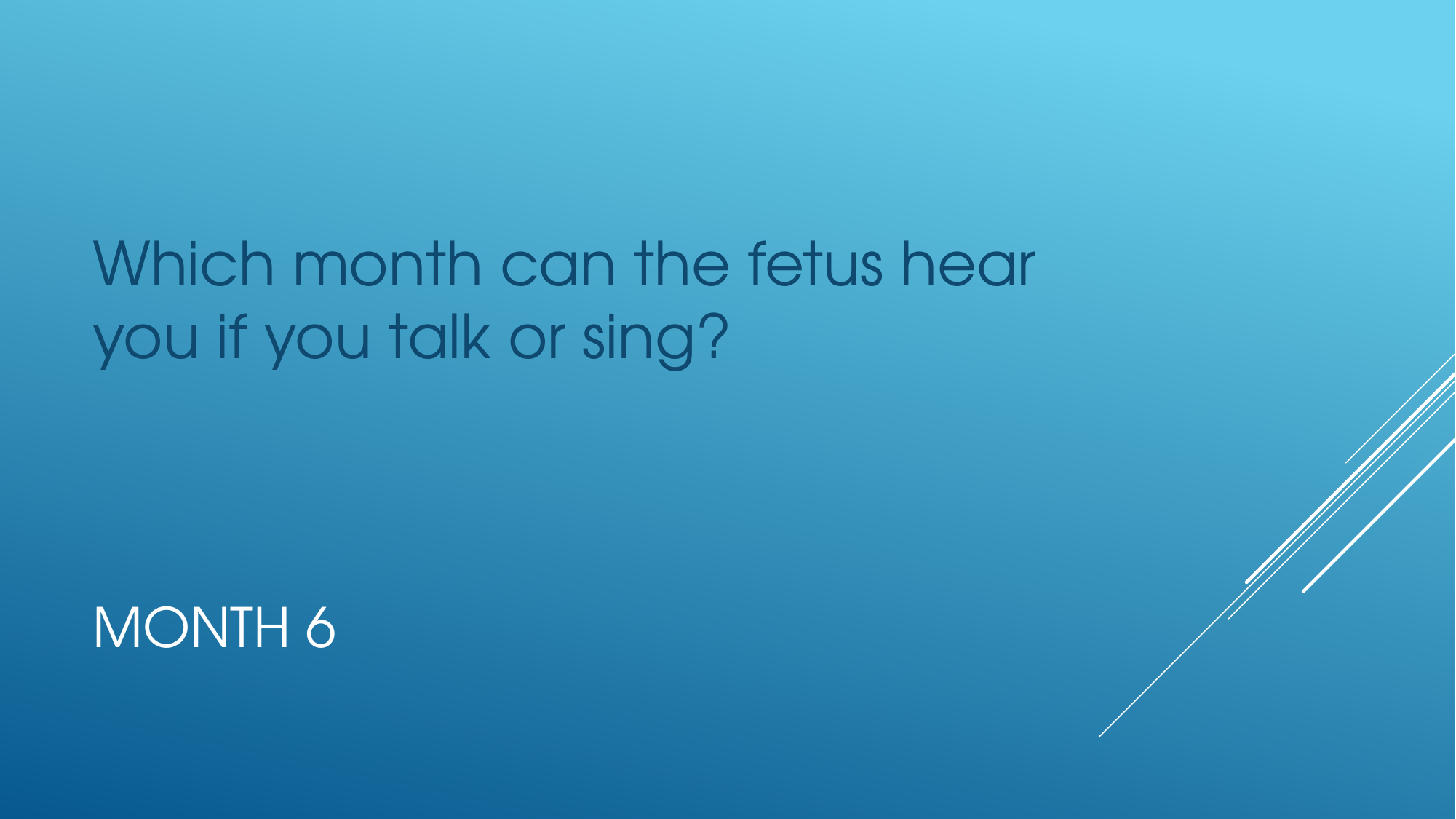

Which month can the fetus hear you if you talk or sing?
# Month 6